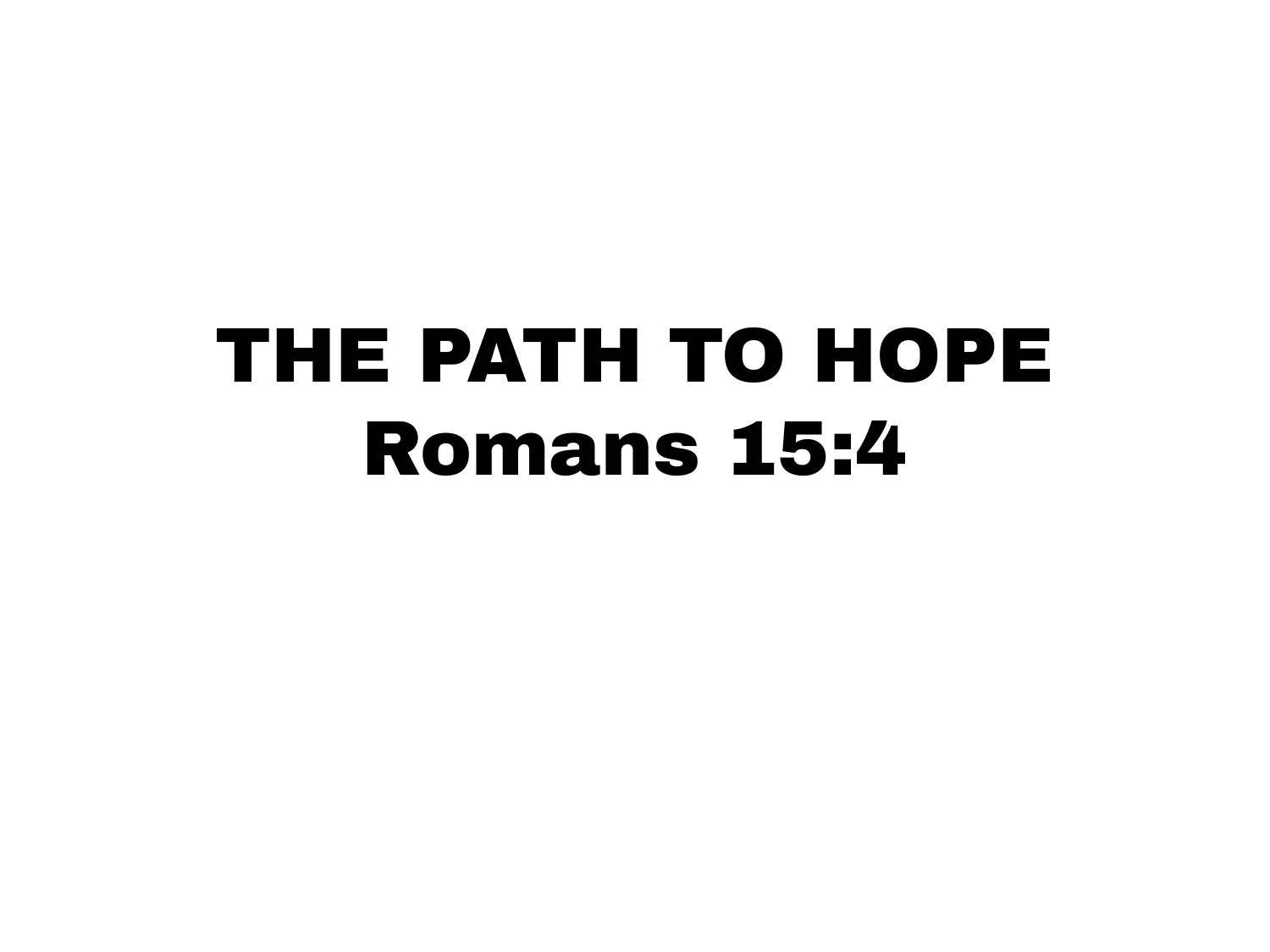

# THE PATH TO HOPE Romans 15:4